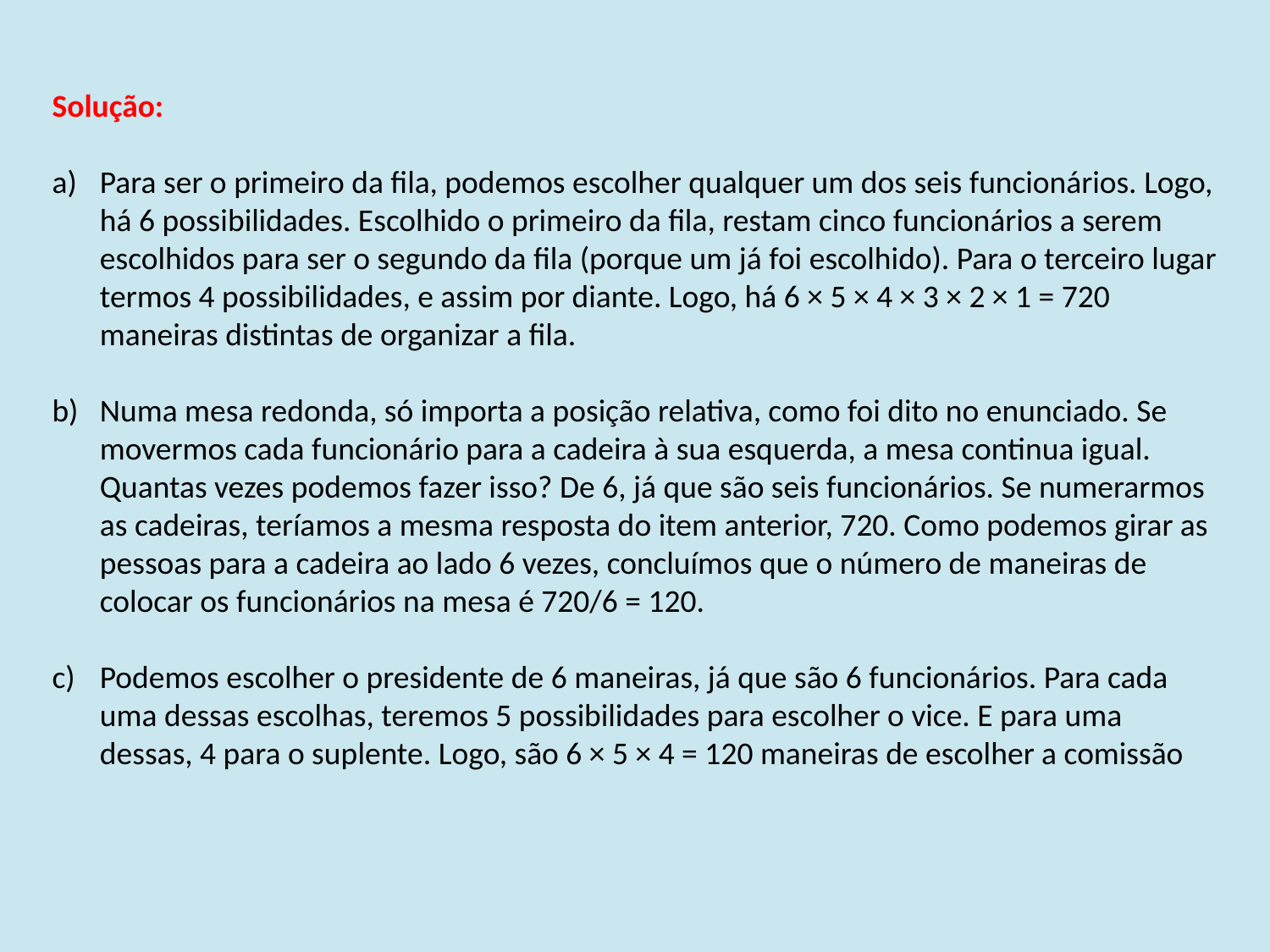

Solução:

Para ser o primeiro da fila, podemos escolher qualquer um dos seis funcionários. Logo, há 6 possibilidades. Escolhido o primeiro da fila, restam cinco funcionários a serem escolhidos para ser o segundo da fila (porque um já foi escolhido). Para o terceiro lugar termos 4 possibilidades, e assim por diante. Logo, há 6 × 5 × 4 × 3 × 2 × 1 = 720 maneiras distintas de organizar a fila.

Numa mesa redonda, só importa a posição relativa, como foi dito no enunciado. Se movermos cada funcionário para a cadeira à sua esquerda, a mesa continua igual. Quantas vezes podemos fazer isso? De 6, já que são seis funcionários. Se numerarmos as cadeiras, teríamos a mesma resposta do item anterior, 720. Como podemos girar as pessoas para a cadeira ao lado 6 vezes, concluímos que o número de maneiras de colocar os funcionários na mesa é 720/6 = 120.

Podemos escolher o presidente de 6 maneiras, já que são 6 funcionários. Para cada uma dessas escolhas, teremos 5 possibilidades para escolher o vice. E para uma dessas, 4 para o suplente. Logo, são 6 × 5 × 4 = 120 maneiras de escolher a comissão